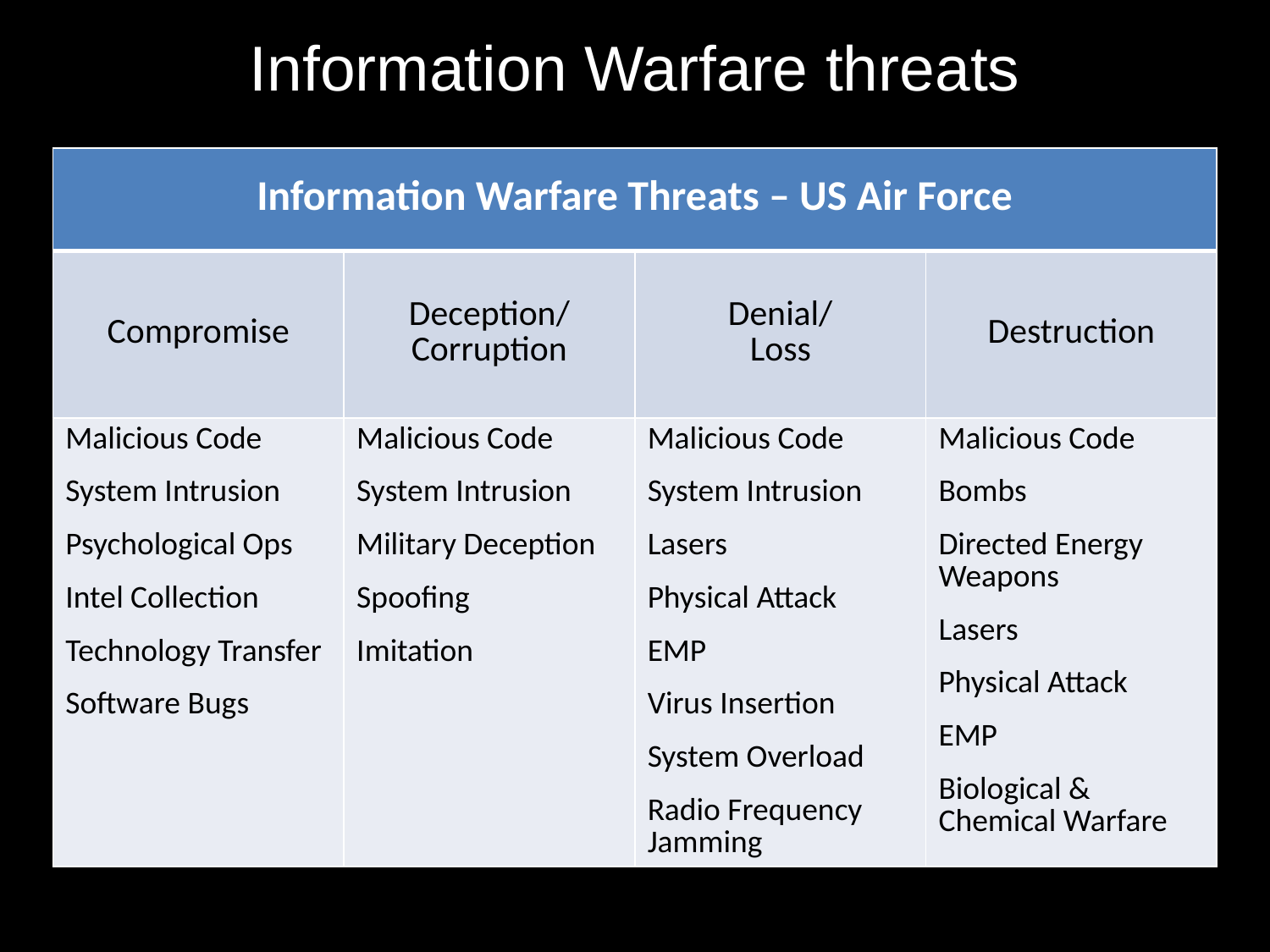

Information Warfare threats
| Information Warfare Threats – US Air Force |  |  |  |
| --- | --- | --- | --- |
| Compromise | Deception/ Corruption | Denial/ Loss | Destruction |
| Malicious Code System Intrusion Psychological Ops Intel Collection Technology Transfer Software Bugs | Malicious Code System Intrusion Military Deception Spoofing Imitation | Malicious Code System Intrusion Lasers Physical Attack EMP Virus Insertion System Overload Radio Frequency Jamming | Malicious Code Bombs Directed Energy Weapons Lasers Physical Attack EMP Biological & Chemical Warfare |